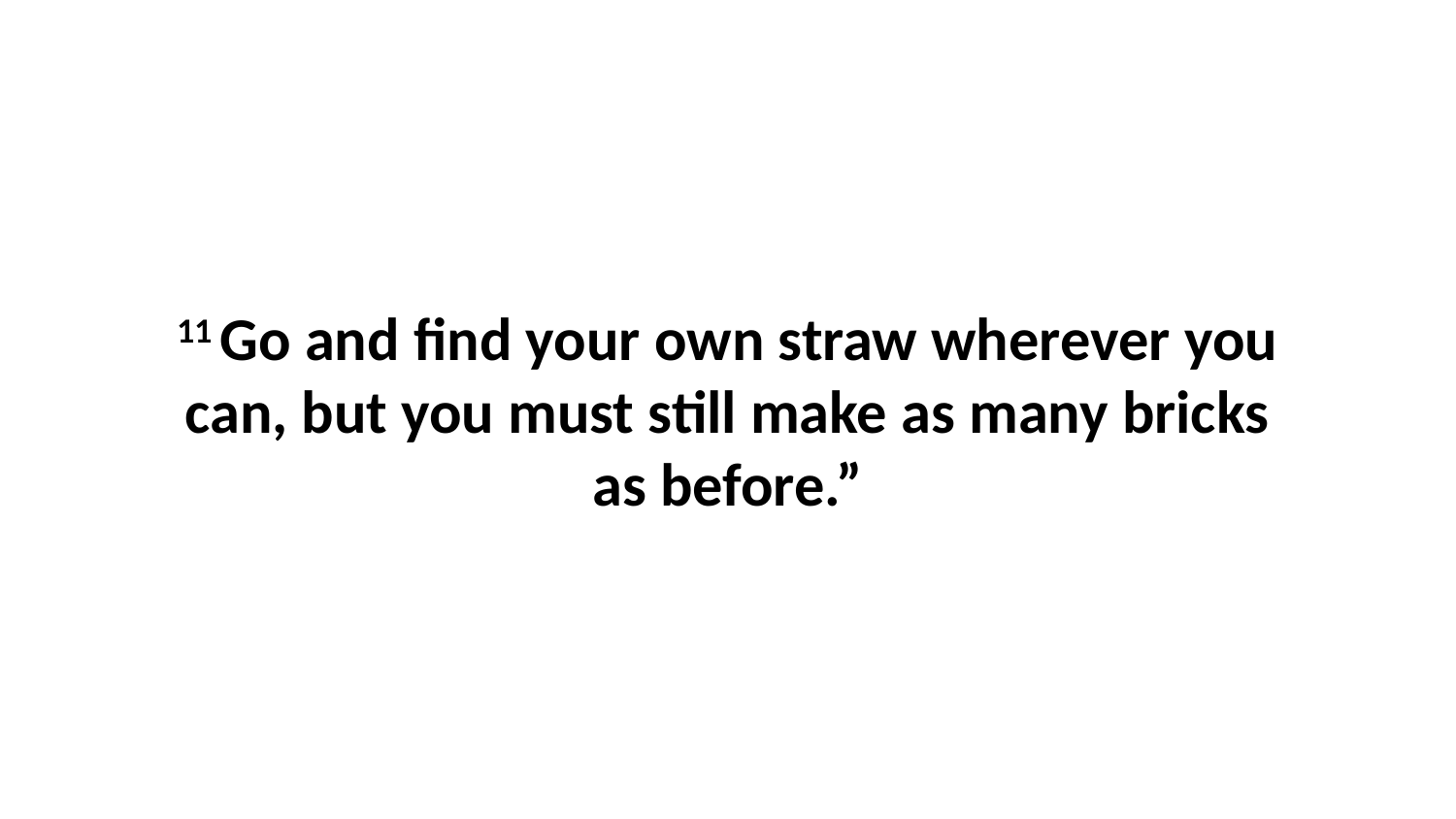

11 Go and find your own straw wherever you can, but you must still make as many bricks as before.”